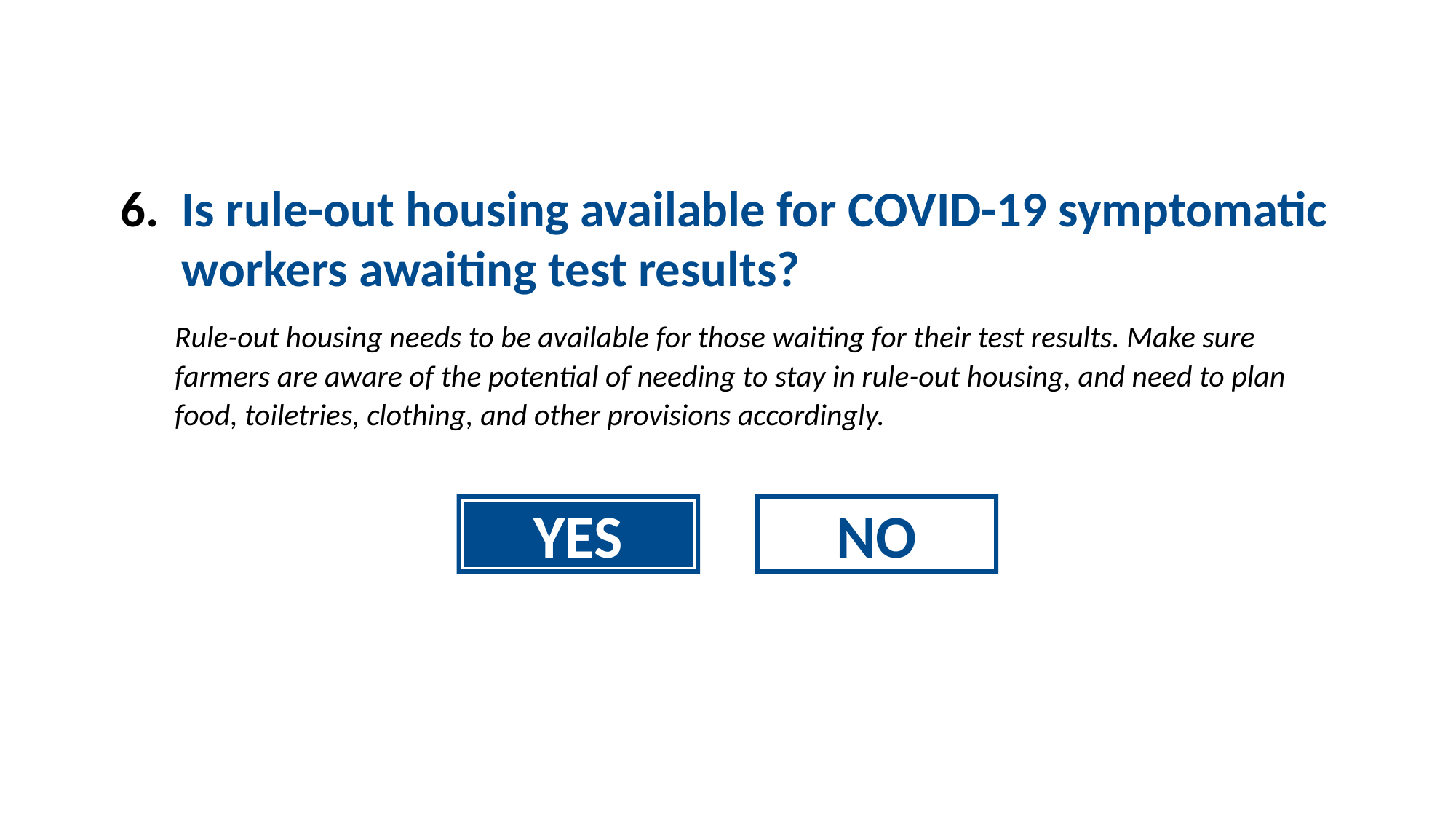

Is rule-out housing available for COVID-19 symptomatic workers awaiting test results?
Rule-out housing needs to be available for those waiting for their test results. Make sure farmers are aware of the potential of needing to stay in rule-out housing, and need to plan food, toiletries, clothing, and other provisions accordingly.
YES

NO